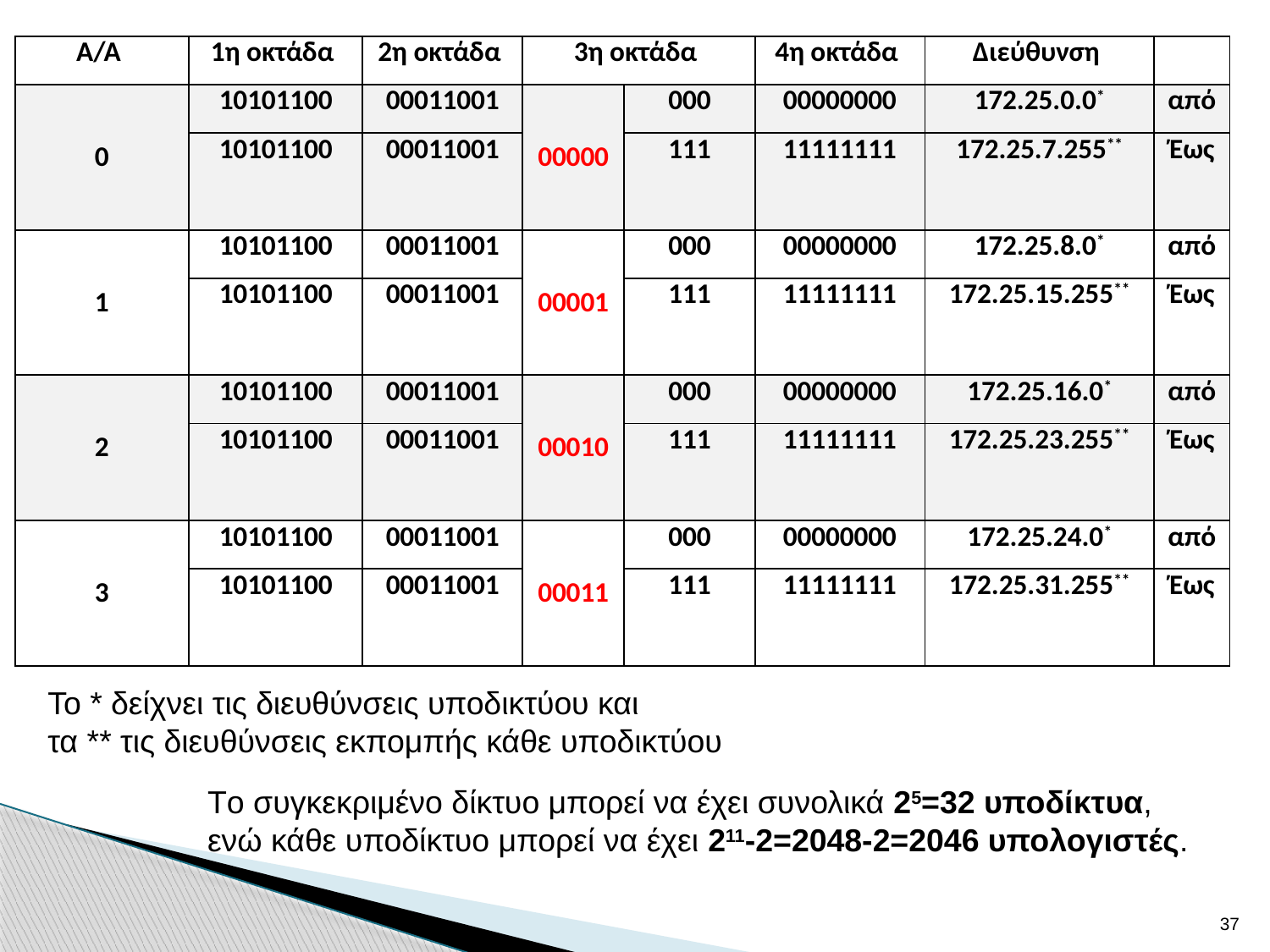

| Α/Α | 1η οκτάδα | 2η οκτάδα | 3η οκτάδα |  | 4η οκτάδα | Διεύθυνση |  |
| --- | --- | --- | --- | --- | --- | --- | --- |
| 0 | 10101100 | 00011001 | 00000 | 000 | 00000000 | 172.25.0.0\* | από |
|  | 10101100 | 00011001 |  | 111 | 11111111 | 172.25.7.255\*\* | Έως |
| 1 | 10101100 | 00011001 | 00001 | 000 | 00000000 | 172.25.8.0\* | από |
|  | 10101100 | 00011001 |  | 111 | 11111111 | 172.25.15.255\*\* | Έως |
| 2 | 10101100 | 00011001 | 00010 | 000 | 00000000 | 172.25.16.0\* | από |
|  | 10101100 | 00011001 |  | 111 | 11111111 | 172.25.23.255\*\* | Έως |
| 3 | 10101100 | 00011001 | 00011 | 000 | 00000000 | 172.25.24.0\* | από |
|  | 10101100 | 00011001 |  | 111 | 11111111 | 172.25.31.255\*\* | Έως |
Το * δείχνει τις διευθύνσεις υποδικτύου και
τα ** τις διευθύνσεις εκπομπής κάθε υποδικτύου

Tο συγκεκριμένο δίκτυο μπορεί να έχει συνολικά 25=32 υποδίκτυα, ενώ κάθε υποδίκτυο μπορεί να έχει 211-2=2048-2=2046 υπολογιστές.

37